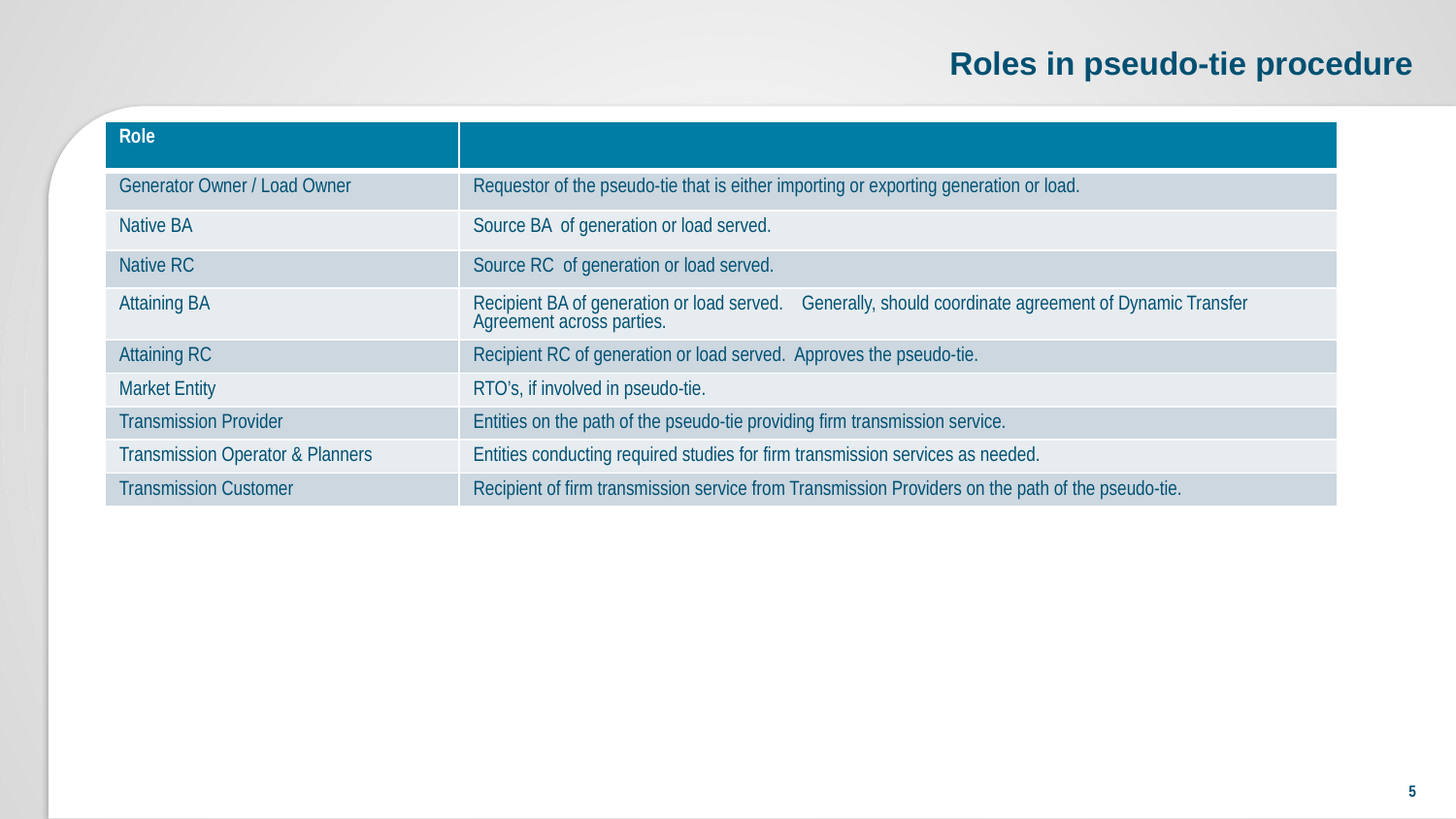

# Roles in pseudo-tie procedure
| Role |  |
| --- | --- |
| Generator Owner / Load Owner | Requestor of the pseudo-tie that is either importing or exporting generation or load. |
| Native BA | Source BA of generation or load served. |
| Native RC | Source RC of generation or load served. |
| Attaining BA | Recipient BA of generation or load served. Generally, should coordinate agreement of Dynamic Transfer Agreement across parties. |
| Attaining RC | Recipient RC of generation or load served. Approves the pseudo-tie. |
| Market Entity | RTO’s, if involved in pseudo-tie. |
| Transmission Provider | Entities on the path of the pseudo-tie providing firm transmission service. |
| Transmission Operator & Planners | Entities conducting required studies for firm transmission services as needed. |
| Transmission Customer | Recipient of firm transmission service from Transmission Providers on the path of the pseudo-tie. |
5